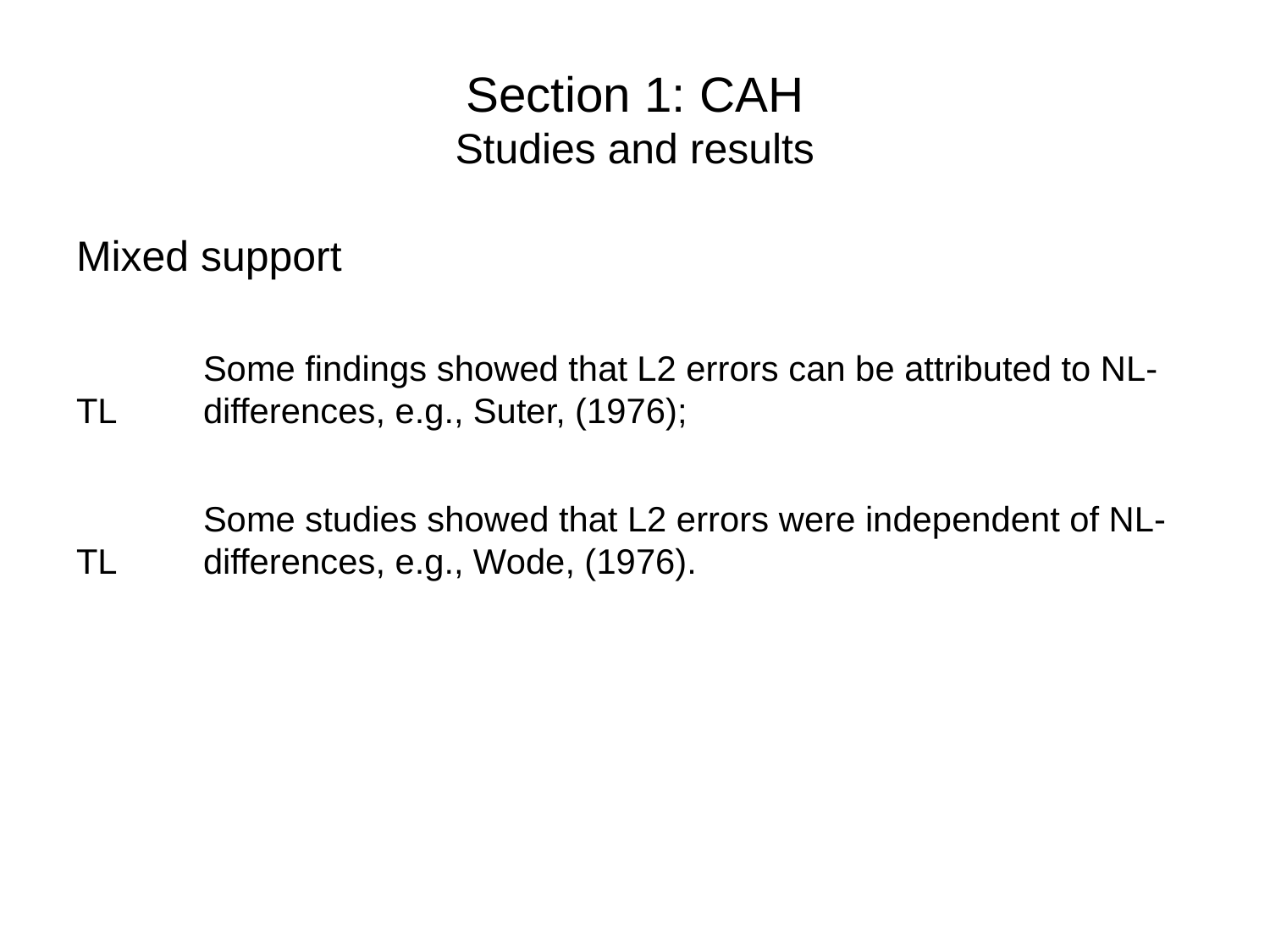

# Section 1: CAH Studies and results
Mixed support

	Some findings showed that L2 errors can be attributed to NL-TL 	differences, e.g., Suter, (1976);

	Some studies showed that L2 errors were independent of NL-TL 	differences, e.g., Wode, (1976).